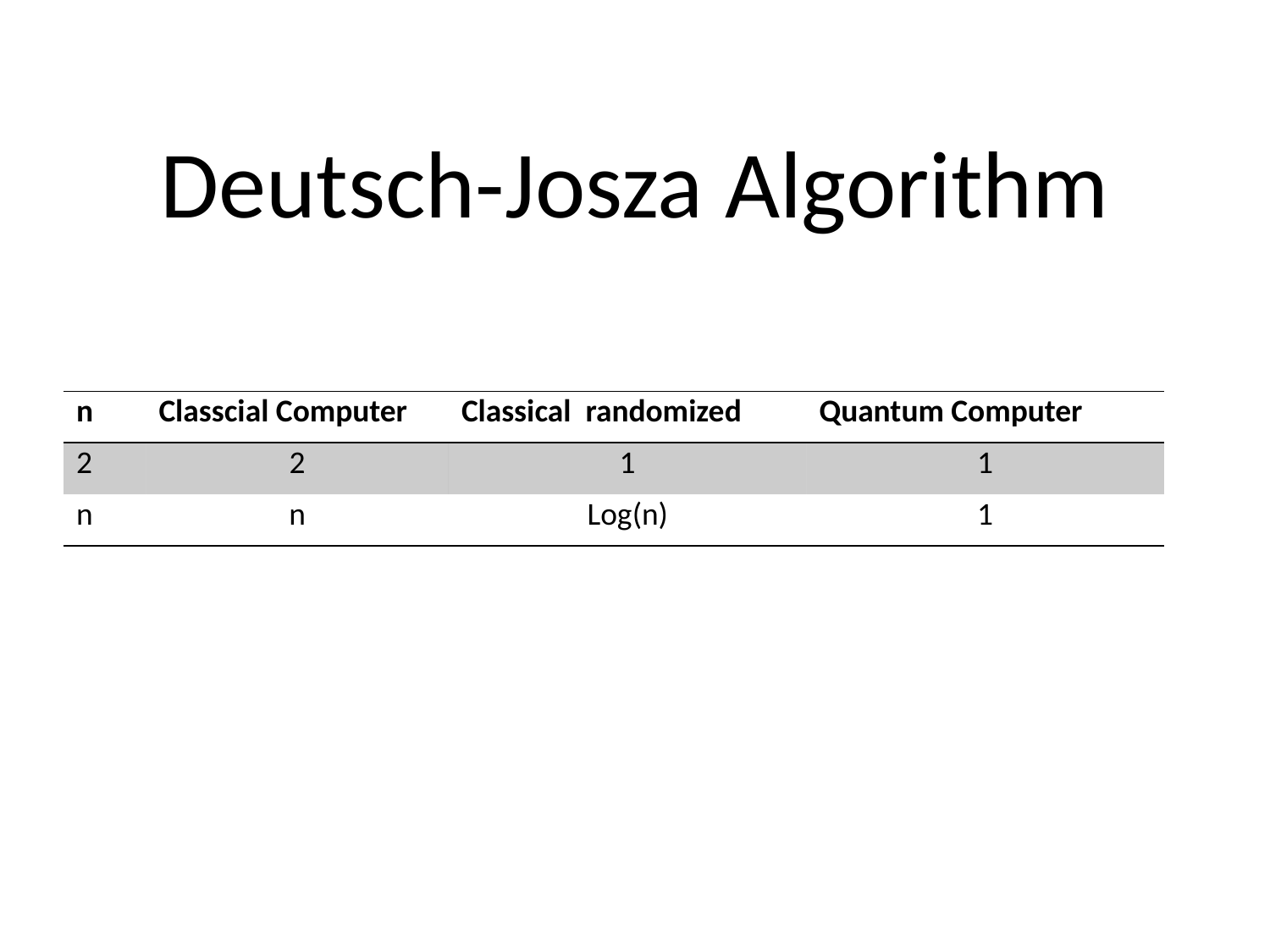

Deutsch-Josza Algorithm
| n | Classcial Computer | Classical randomized | Quantum Computer |
| --- | --- | --- | --- |
| 2 | 2 | 1 | 1 |
| n | n | Log(n) | 1 |